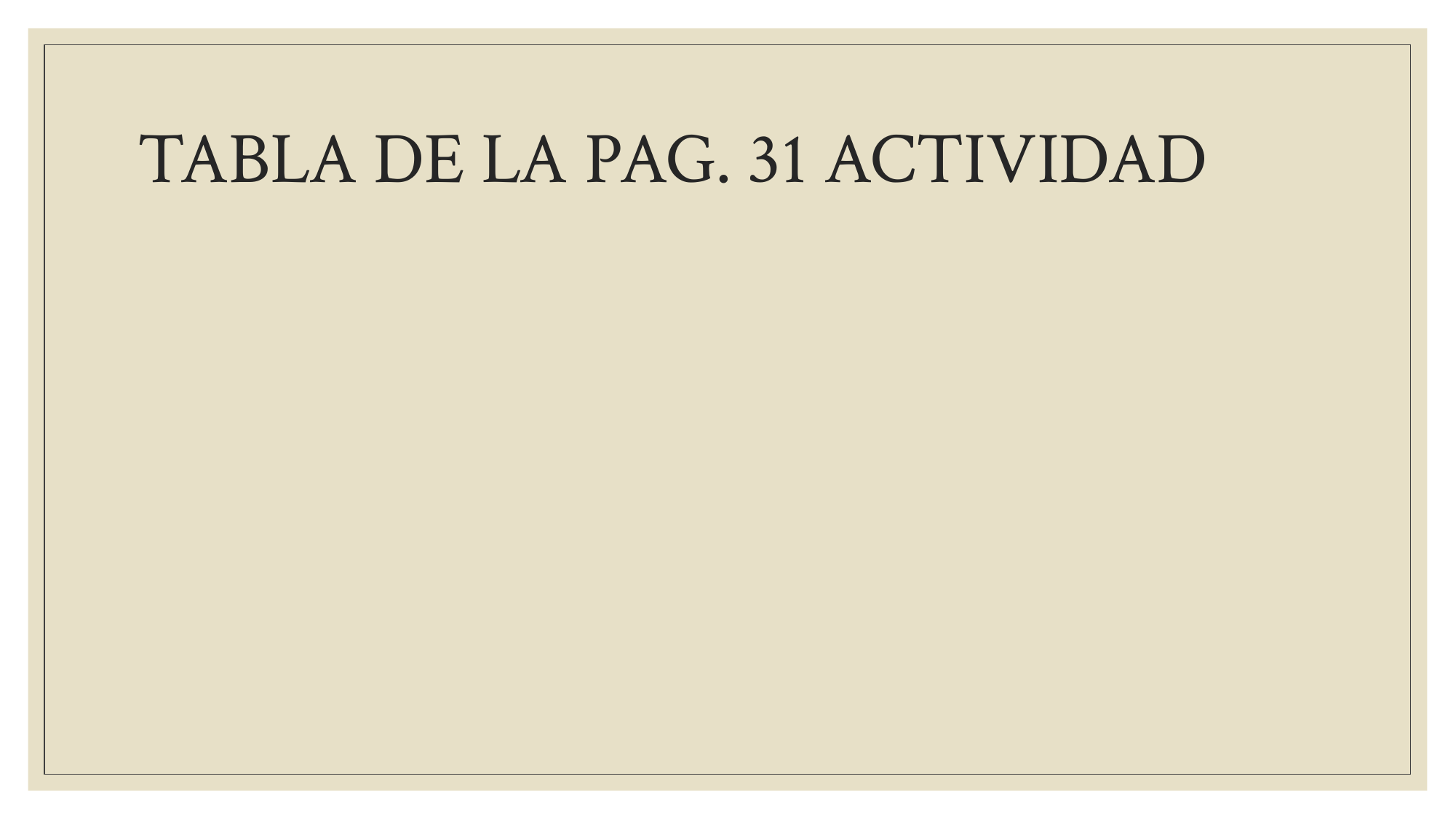

# TABLA DE LA PAG. 31 ACTIVIDAD